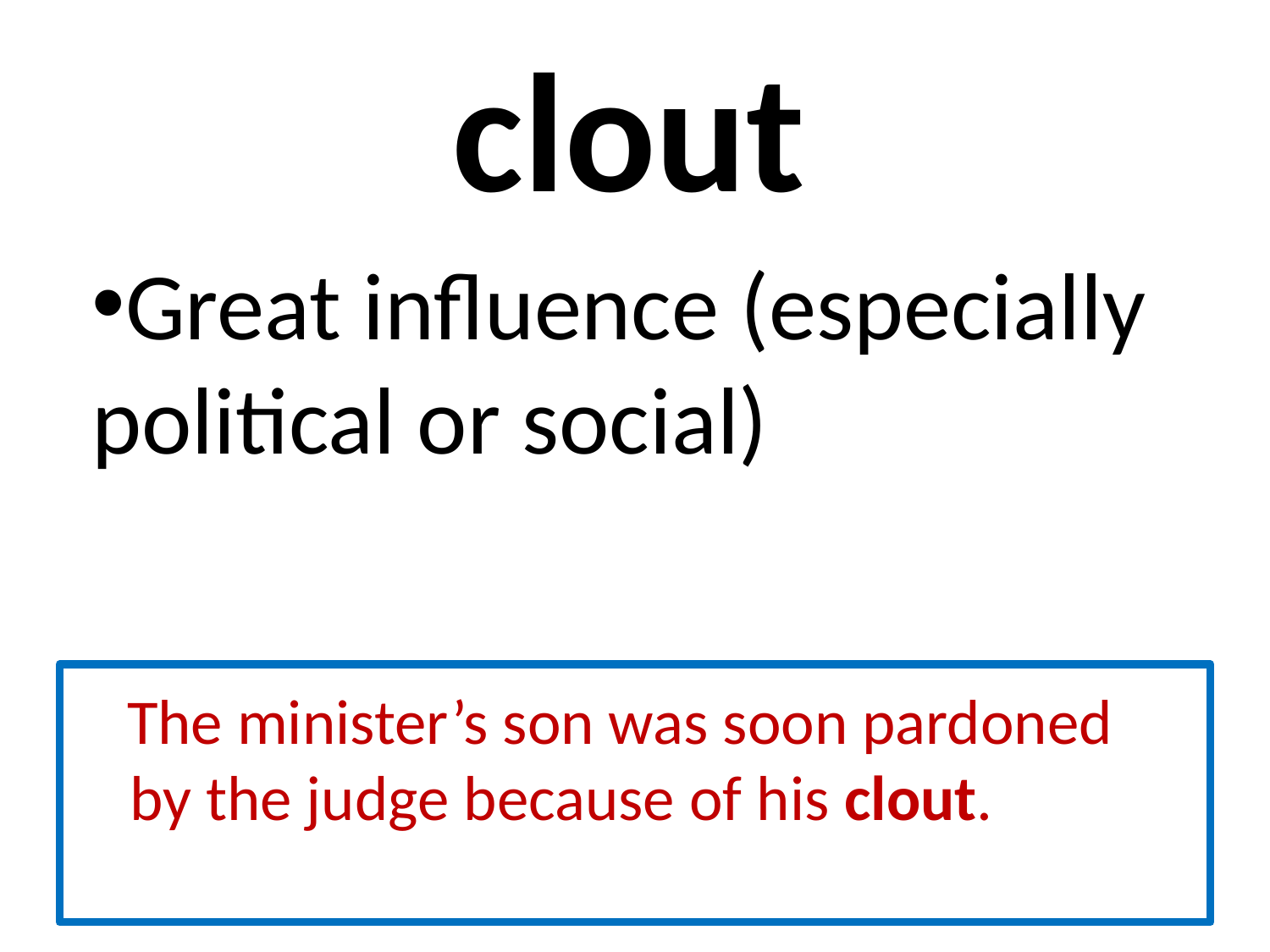

# clout
Great influence (especially political or social)
    The minister’s son was soon pardoned by the judge because of his clout.